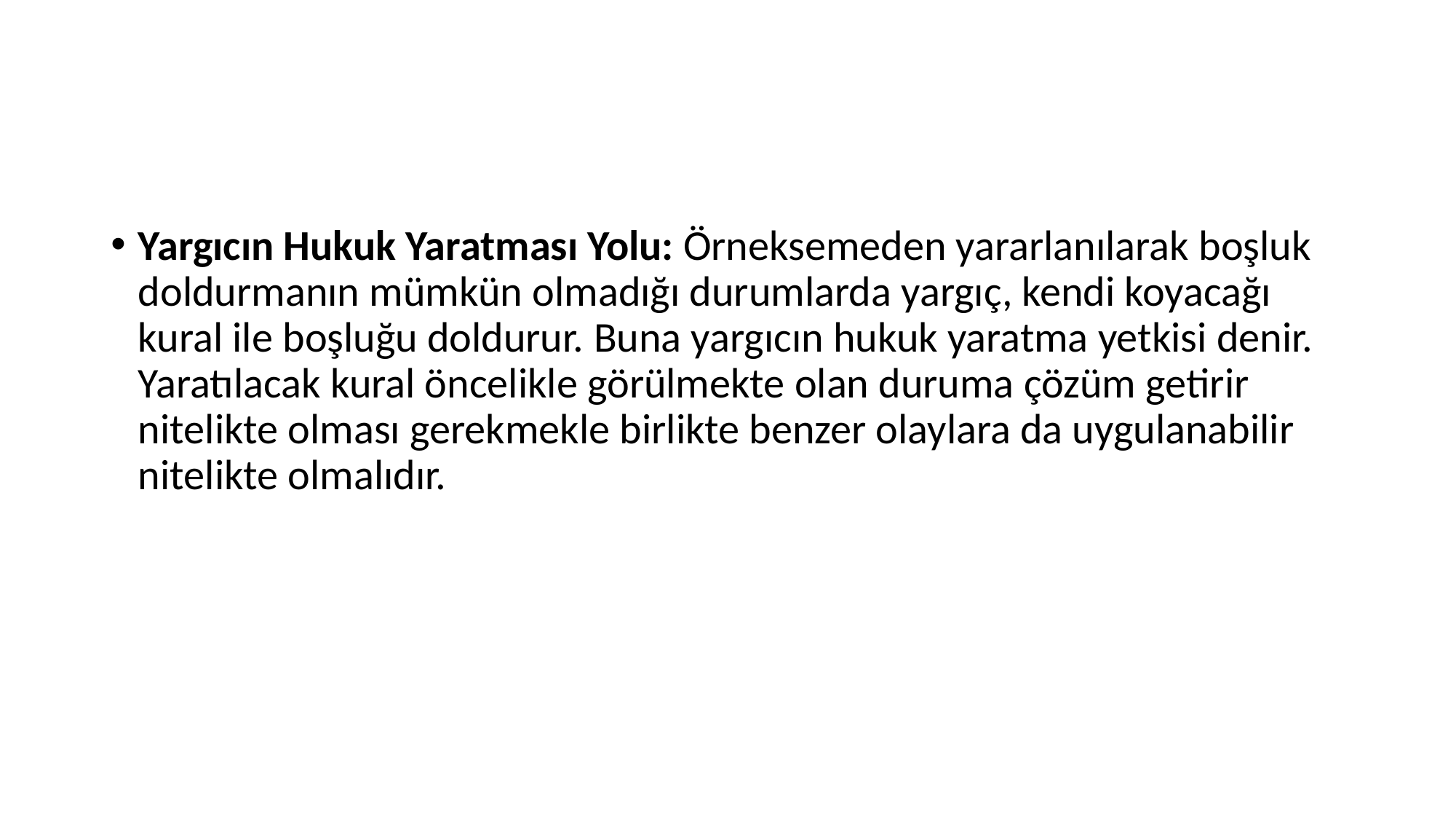

#
Yargıcın Hukuk Yaratması Yolu: Örneksemeden yararlanılarak boşluk doldurmanın mümkün olmadığı durumlarda yargıç, kendi koyacağı kural ile boşluğu doldurur. Buna yargıcın hukuk yaratma yetkisi denir. Yaratılacak kural öncelikle görülmekte olan duruma çözüm getirir nitelikte olması gerekmekle birlikte benzer olaylara da uygulanabilir nitelikte olmalıdır.